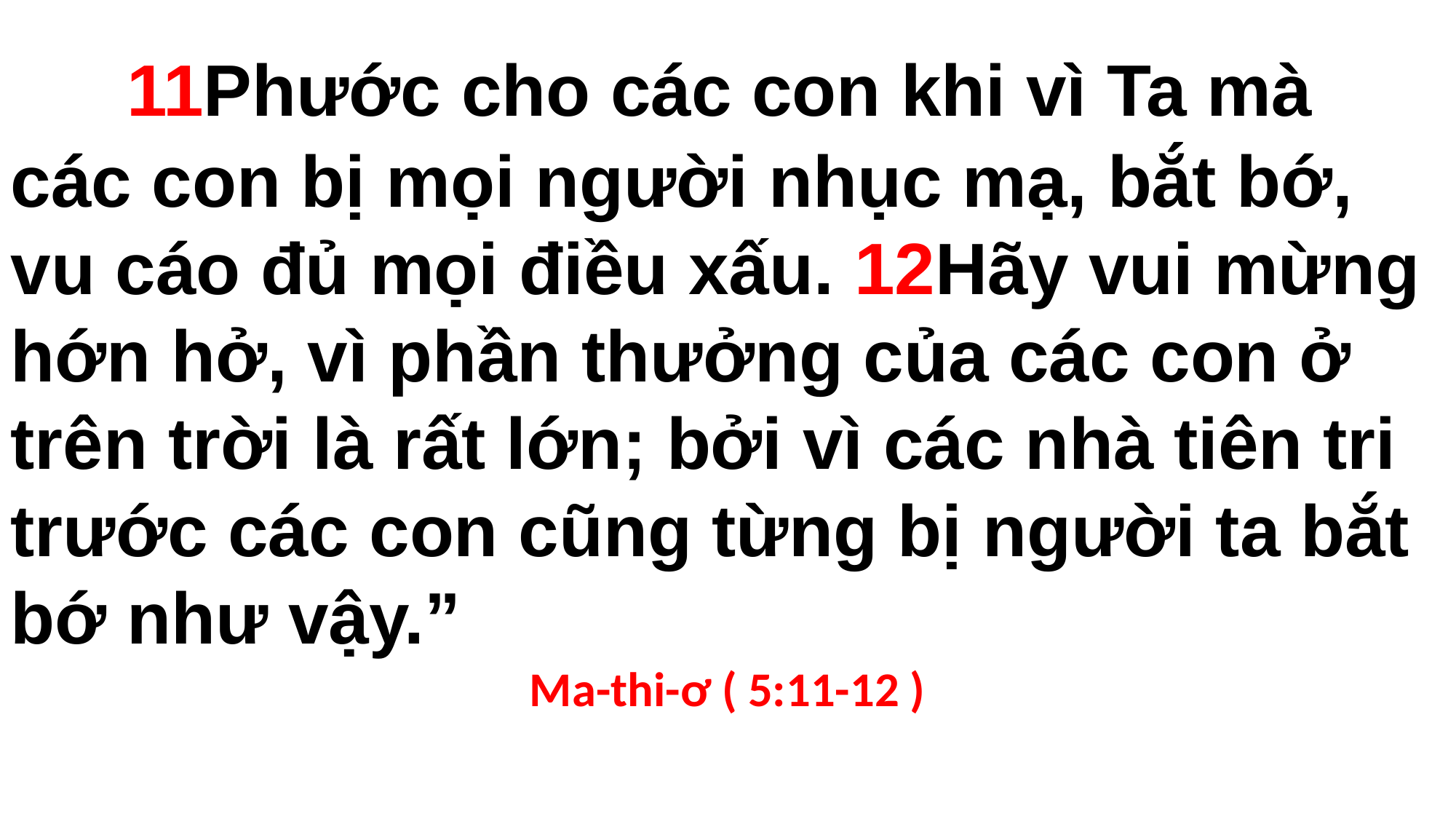

11Phước cho các con khi vì Ta mà các con bị mọi người nhục mạ, bắt bớ, vu cáo đủ mọi điều xấu. 12Hãy vui mừng hớn hở, vì phần thưởng của các con ở trên trời là rất lớn; bởi vì các nhà tiên tri trước các con cũng từng bị người ta bắt bớ như vậy.”
Ma-thi-ơ ( 5:11-12 )